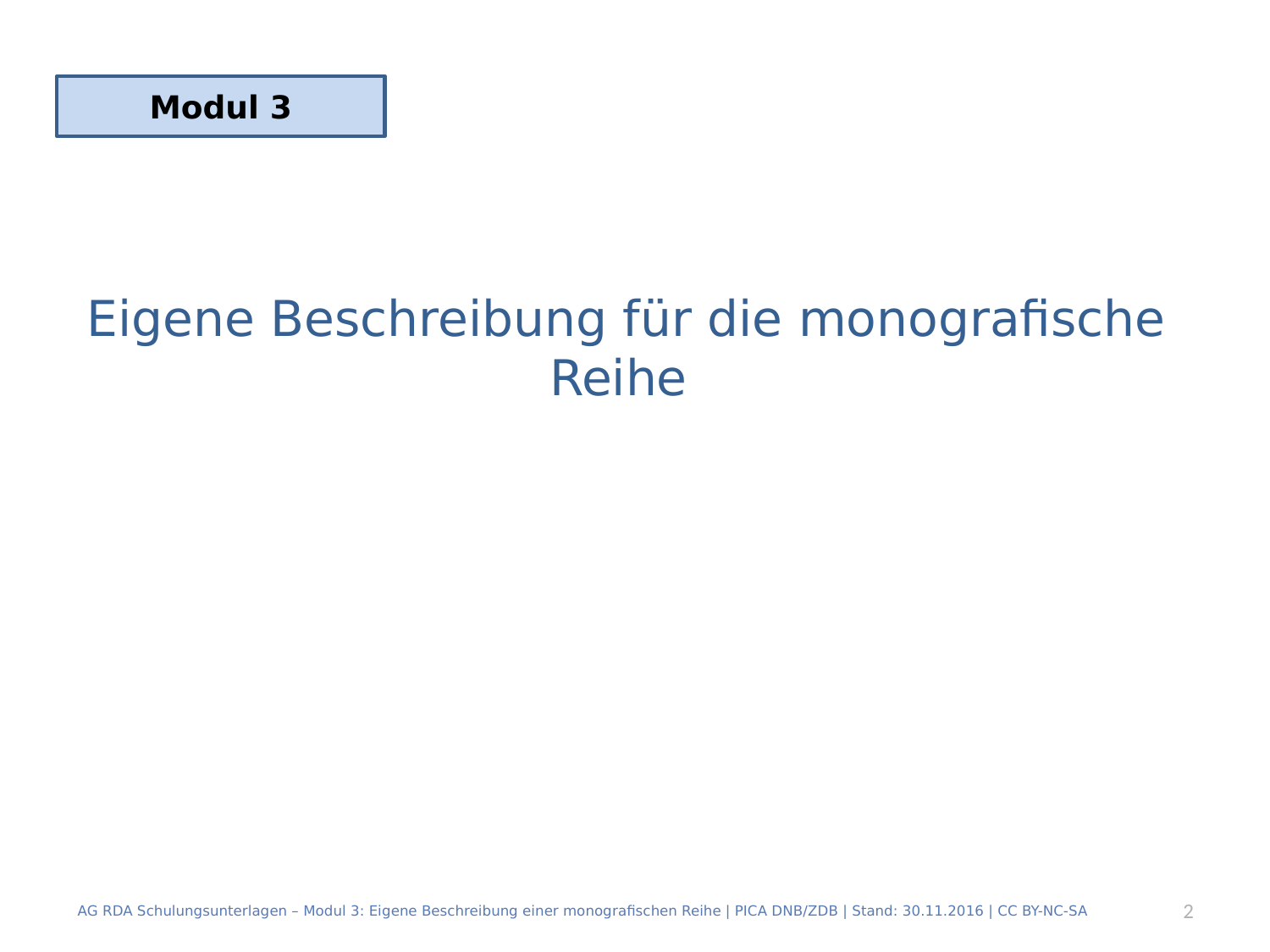

Modul 3
# Eigene Beschreibung für die monografische Reihe
AG RDA Schulungsunterlagen – Modul 3: Eigene Beschreibung einer monografischen Reihe | PICA DNB/ZDB | Stand: 30.11.2016 | CC BY-NC-SA
2